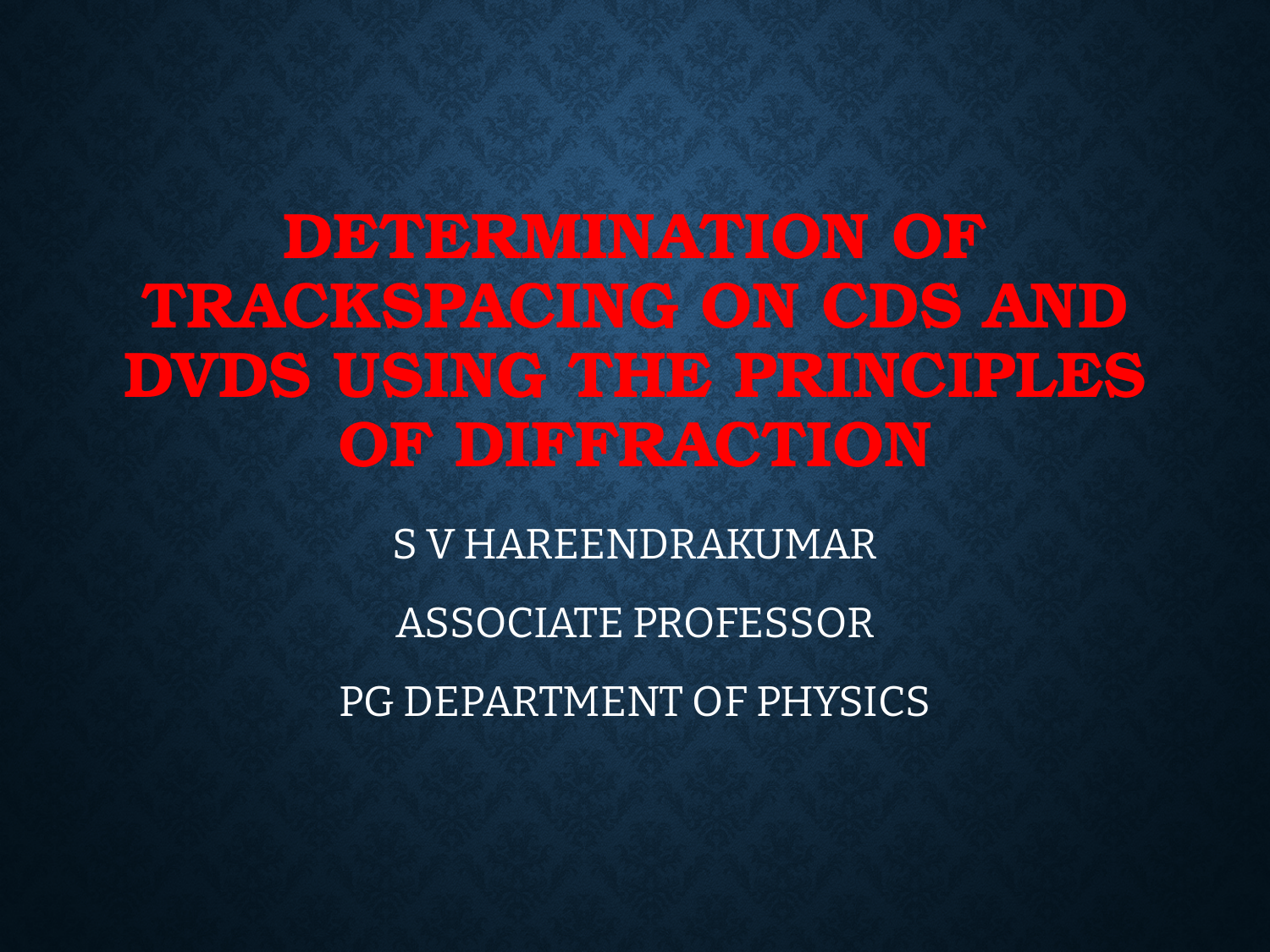

# DETERMINATION OF TRACKSPACING ON CDs AND DVDs USING THE PRINCIPLES OF DIFFRACTION
S V HAREENDRAKUMAR
ASSOCIATE PROFESSOR
PG DEPARTMENT OF PHYSICS